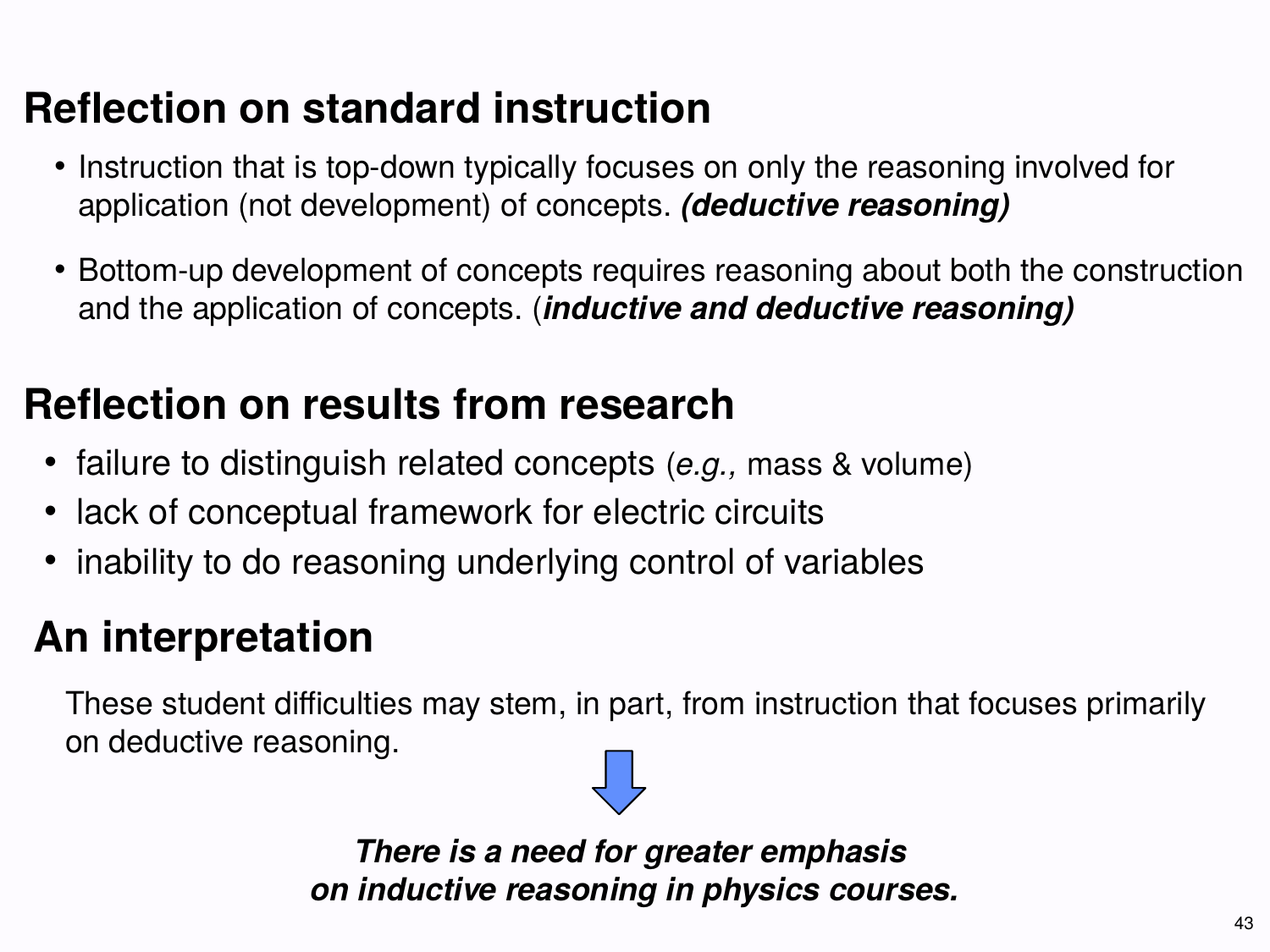

Reflection on standard instruction
Instruction that is top-down typically focuses on only the reasoning involved for application (not development) of concepts. (deductive reasoning)
Bottom-up development of concepts requires reasoning about both the construction and the application of concepts. (inductive and deductive reasoning)
# Reflection on results from research
failure to distinguish related concepts (e.g., mass & volume)
lack of conceptual framework for electric circuits
inability to do reasoning underlying control of variables
An interpretation
These student difficulties may stem, in part, from instruction that focuses primarily on deductive reasoning.

There is a need for greater emphasis
on inductive reasoning in physics courses.
43